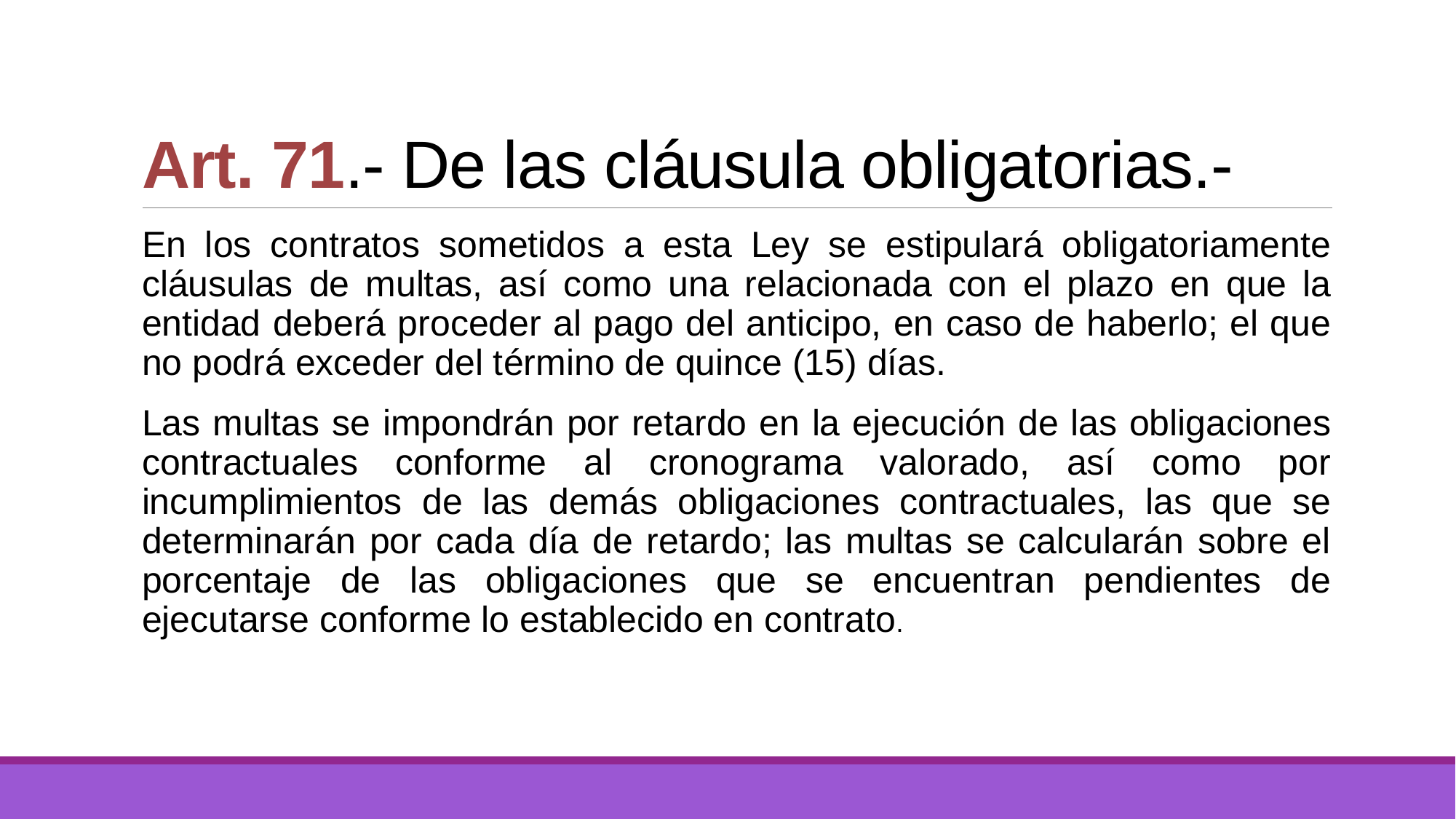

# Art. 71.- De las cláusula obligatorias.-
En los contratos sometidos a esta Ley se estipulará obligatoriamente cláusulas de multas, así como una relacionada con el plazo en que la entidad deberá proceder al pago del anticipo, en caso de haberlo; el que no podrá exceder del término de quince (15) días.
Las multas se impondrán por retardo en la ejecución de las obligaciones contractuales conforme al cronograma valorado, así como por incumplimientos de las demás obligaciones contractuales, las que se determinarán por cada día de retardo; las multas se calcularán sobre el porcentaje de las obligaciones que se encuentran pendientes de ejecutarse conforme lo establecido en contrato.